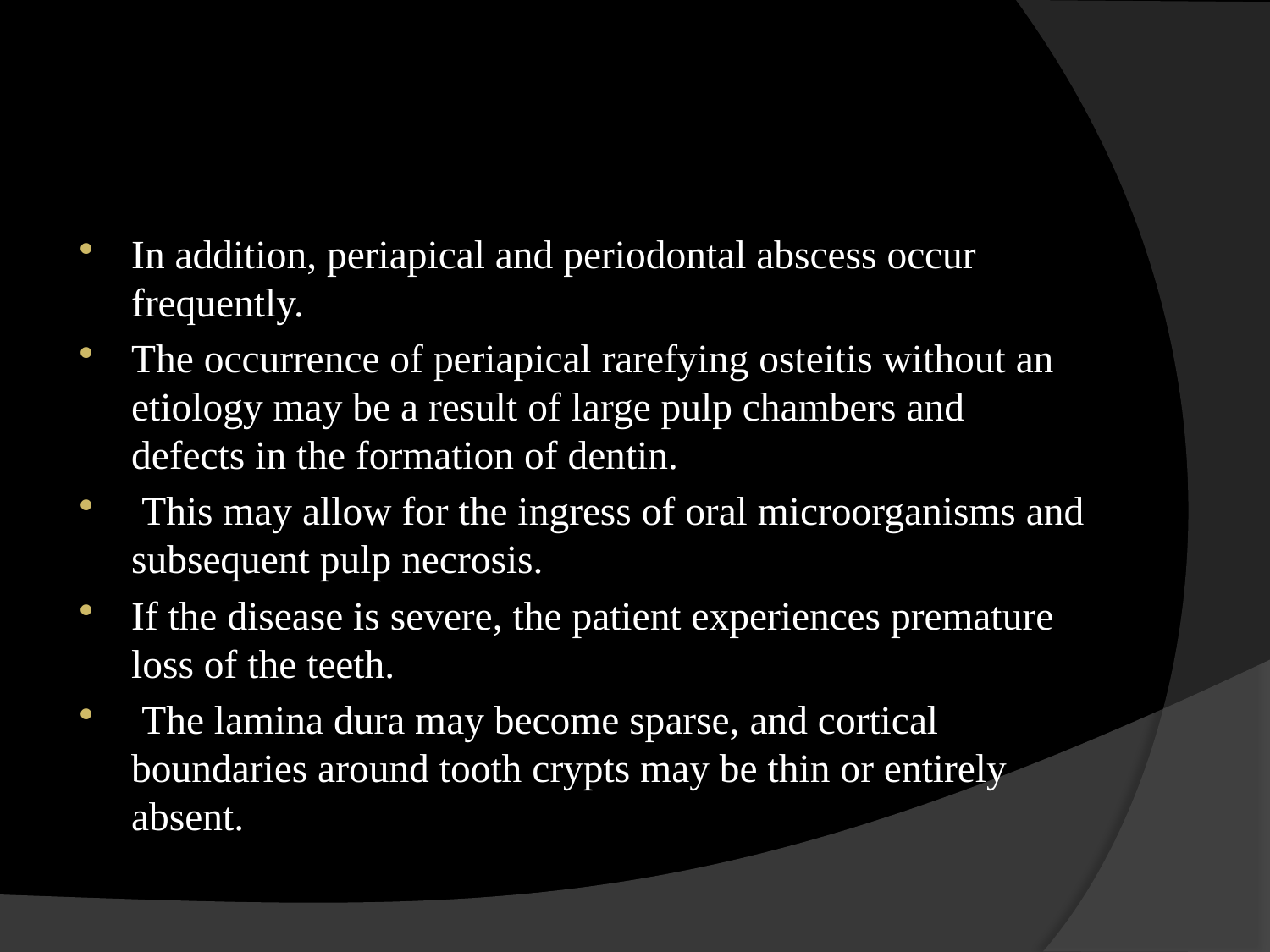

#
In addition, periapical and periodontal abscess occur frequently.
The occurrence of periapical rarefying osteitis without an etiology may be a result of large pulp chambers and defects in the formation of dentin.
 This may allow for the ingress of oral microorganisms and subsequent pulp necrosis.
If the disease is severe, the patient experiences premature loss of the teeth.
 The lamina dura may become sparse, and cortical boundaries around tooth crypts may be thin or entirely absent.